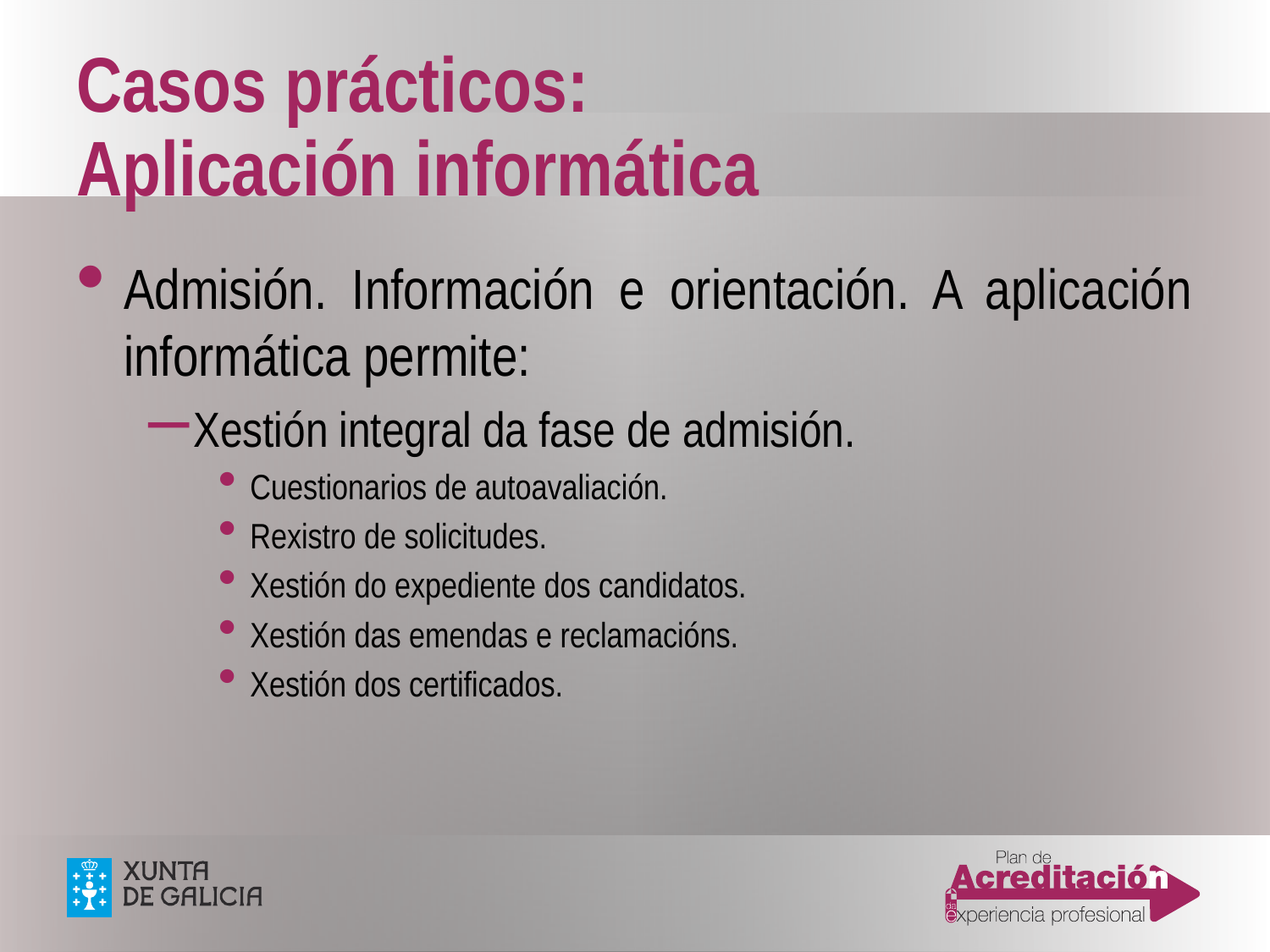

# Casos prácticos: Aplicación informática
Admisión. Información e orientación. A aplicación informática permite:
Xestión integral da fase de admisión.
Cuestionarios de autoavaliación.
Rexistro de solicitudes.
Xestión do expediente dos candidatos.
Xestión das emendas e reclamacións.
Xestión dos certificados.